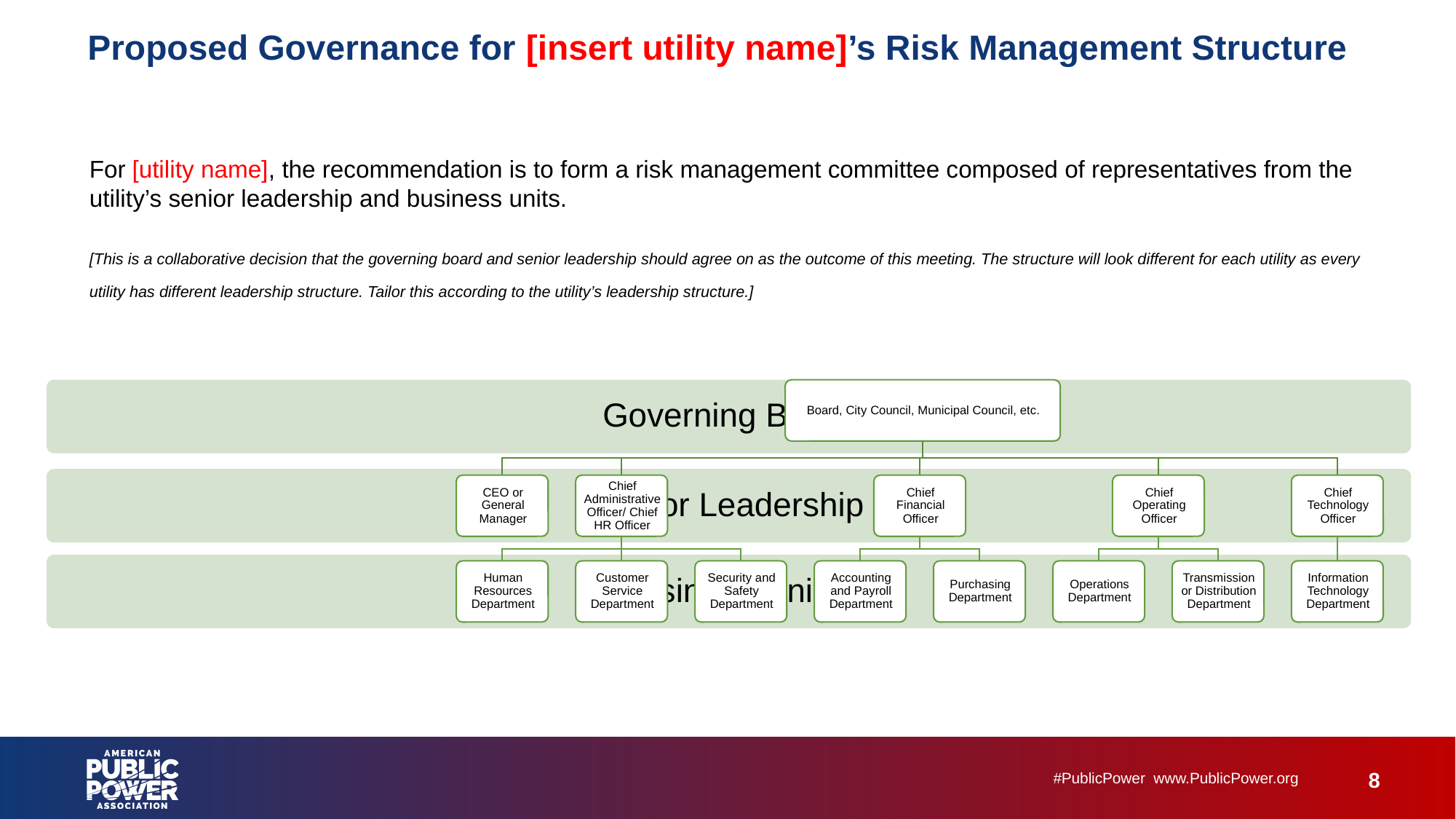

# Proposed Governance for [insert utility name]’s Risk Management Structure
For [utility name], the recommendation is to form a risk management committee composed of representatives from the utility’s senior leadership and business units.

[This is a collaborative decision that the governing board and senior leadership should agree on as the outcome of this meeting. The structure will look different for each utility as every utility has different leadership structure. Tailor this according to the utility’s leadership structure.]
Business Units
Senior Leadership
Governing Board
Board, City Council, Municipal Council, etc.
CEO or General Manager
Chief Administrative Officer/ Chief HR Officer
Human Resources Department
Customer Service Department
Security and Safety Department
Chief Financial Officer
Accounting and Payroll Department
Purchasing Department
Chief Operating Officer
Operations Department
Transmission or Distribution Department
Chief Technology Officer
Information Technology Department
8
#PublicPower  www.PublicPower.org